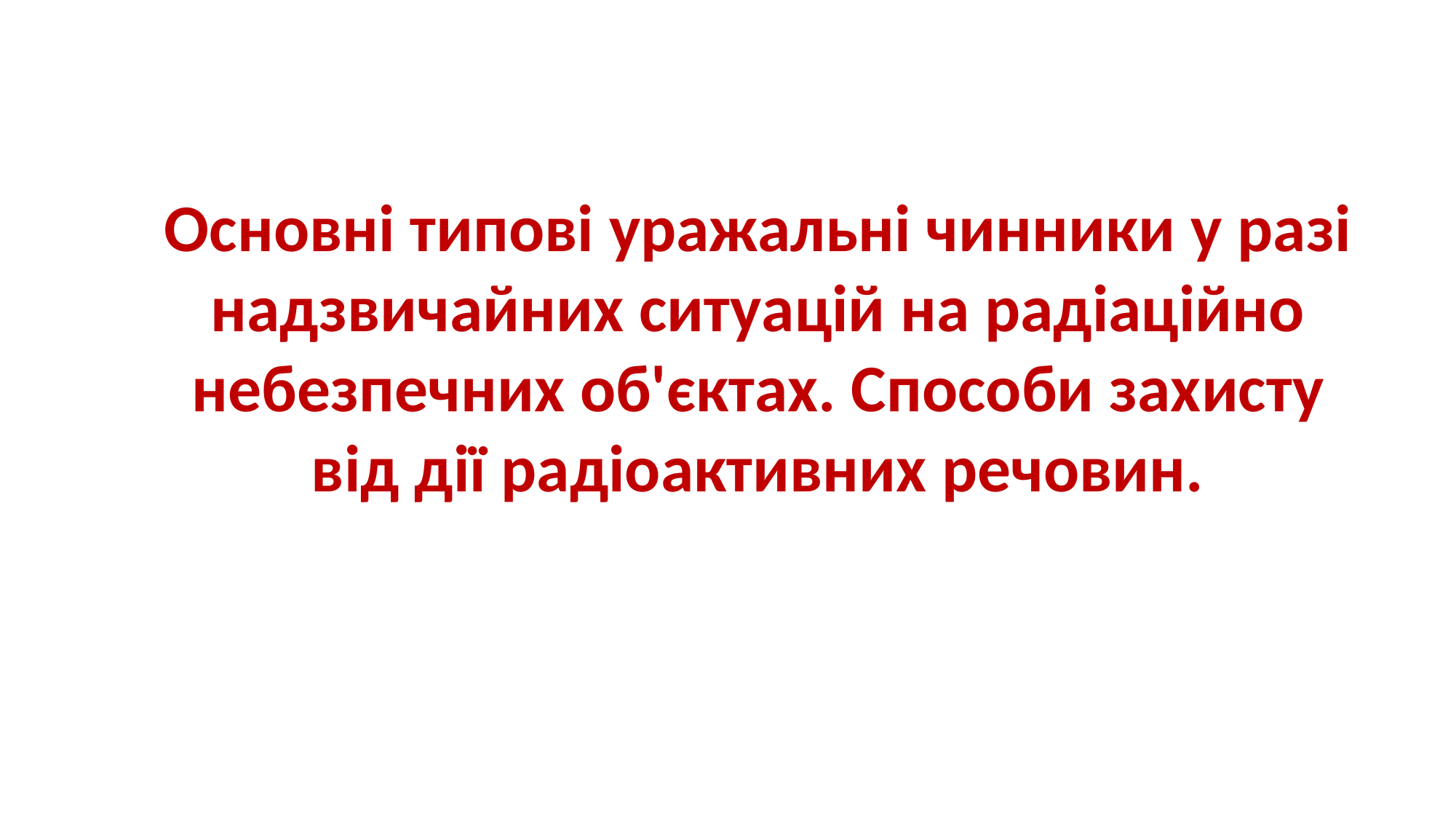

Основні типові уражальні чинники у разі надзвичайних ситуацій на радіаційно небезпечних об'єктах. Способи захисту від дії радіоактивних речовин.